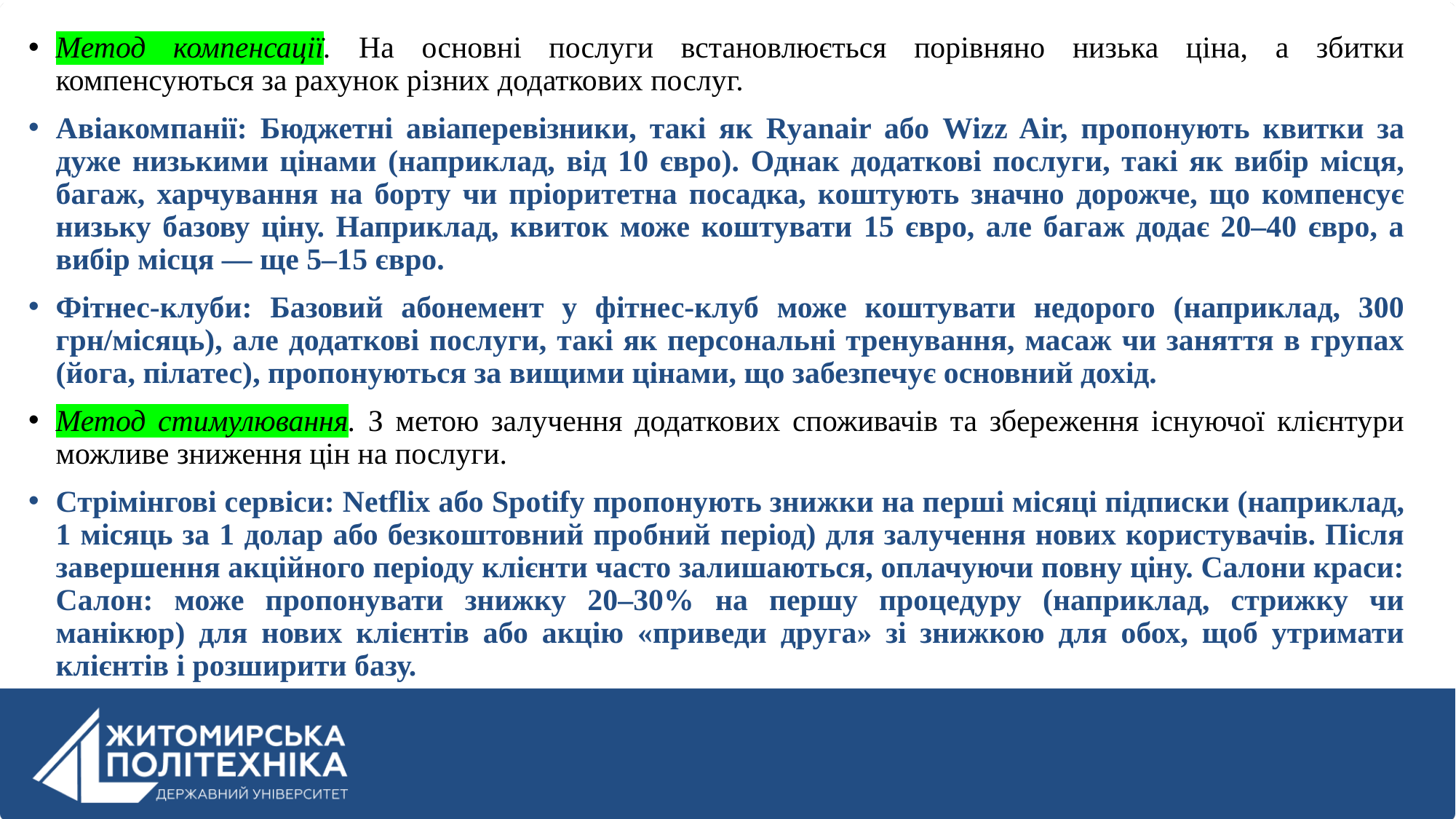

Метод компенсації. На основні послуги встановлюється порівняно низька ціна, а збитки компенсуються за рахунок різних додаткових послуг.
Авіакомпанії: Бюджетні авіаперевізники, такі як Ryanair або Wizz Air, пропонують квитки за дуже низькими цінами (наприклад, від 10 євро). Однак додаткові послуги, такі як вибір місця, багаж, харчування на борту чи пріоритетна посадка, коштують значно дорожче, що компенсує низьку базову ціну. Наприклад, квиток може коштувати 15 євро, але багаж додає 20–40 євро, а вибір місця — ще 5–15 євро.
Фітнес-клуби: Базовий абонемент у фітнес-клуб може коштувати недорого (наприклад, 300 грн/місяць), але додаткові послуги, такі як персональні тренування, масаж чи заняття в групах (йога, пілатес), пропонуються за вищими цінами, що забезпечує основний дохід.
Метод стимулювання. З метою залучення додаткових споживачів та збереження існуючої клієнтури можливе зниження цін на послуги.
Стрімінгові сервіси: Netflix або Spotify пропонують знижки на перші місяці підписки (наприклад, 1 місяць за 1 долар або безкоштовний пробний період) для залучення нових користувачів. Після завершення акційного періоду клієнти часто залишаються, оплачуючи повну ціну. Салони краси: Салон: може пропонувати знижку 20–30% на першу процедуру (наприклад, стрижку чи манікюр) для нових клієнтів або акцію «приведи друга» зі знижкою для обох, щоб утримати клієнтів і розширити базу.